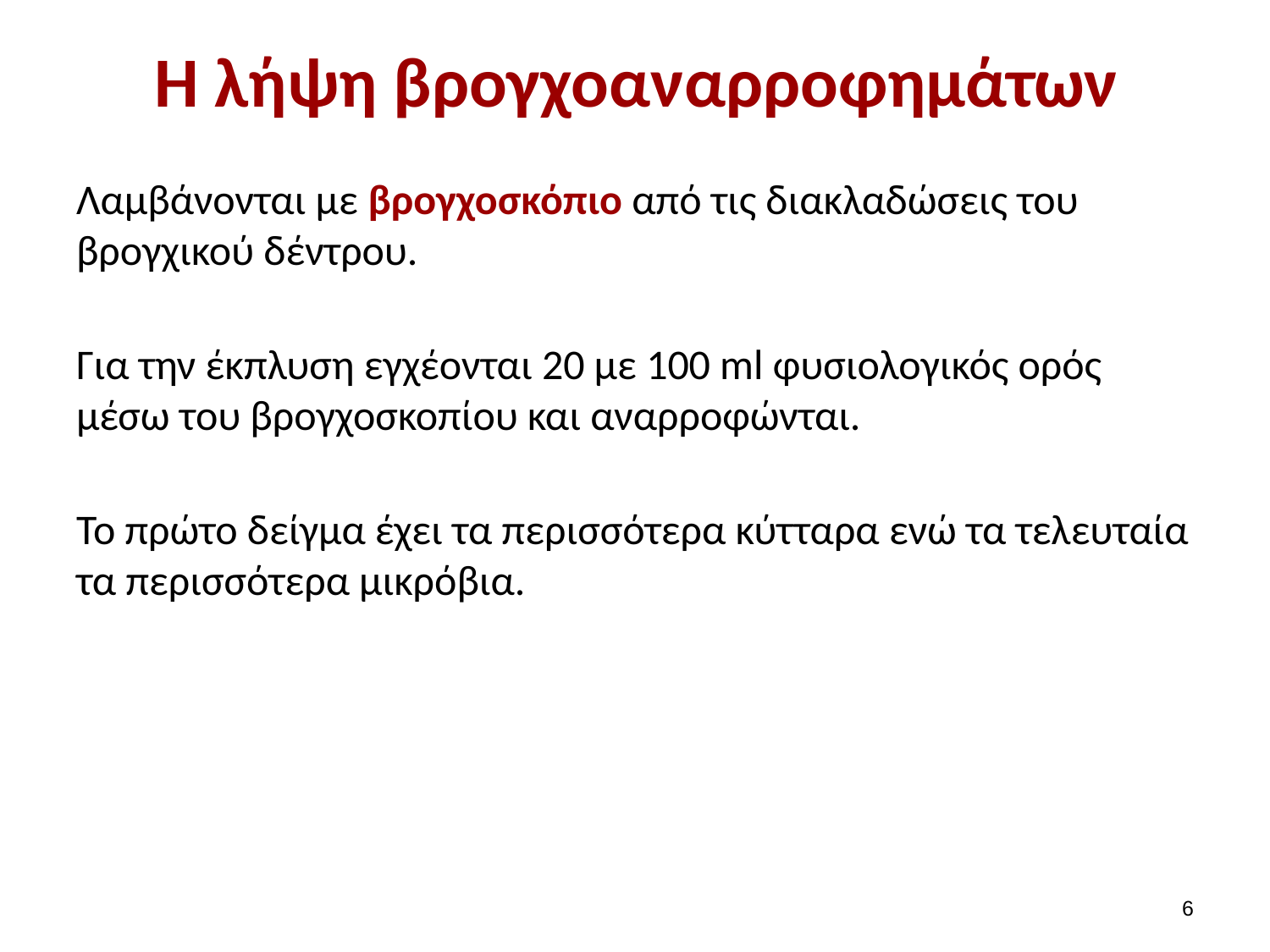

# Η λήψη βρογχοαναρροφημάτων
Λαμβάνονται με βρογχοσκόπιο από τις διακλαδώσεις του βρογχικού δέντρου.
Για την έκπλυση εγχέονται 20 με 100 ml φυσιολογικός ορός μέσω του βρογχοσκοπίου και αναρροφώνται.
Το πρώτο δείγμα έχει τα περισσότερα κύτταρα ενώ τα τελευταία τα περισσότερα μικρόβια.

6